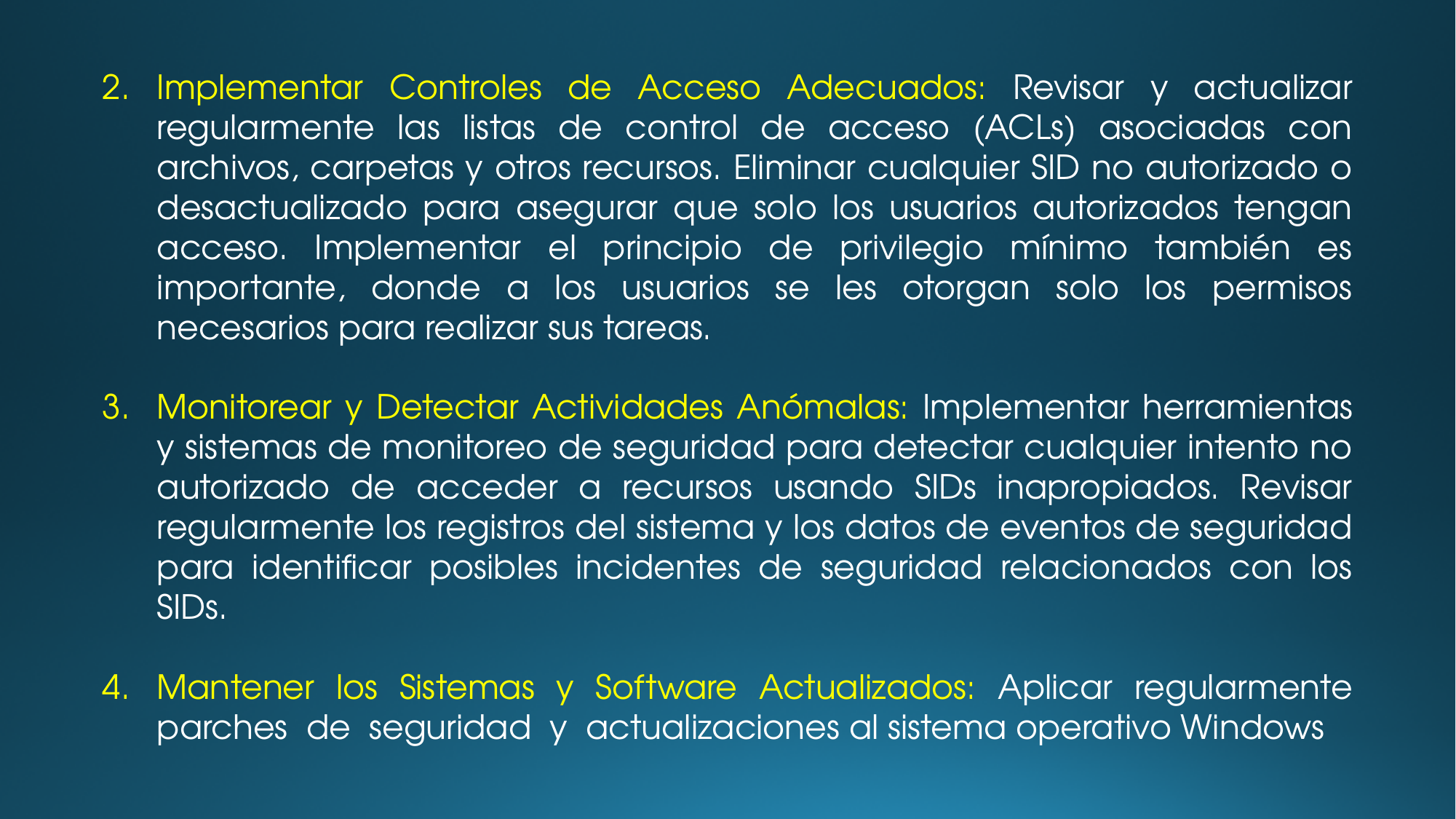

Implementar Controles de Acceso Adecuados: Revisar y actualizar regularmente las listas de control de acceso (ACLs) asociadas con archivos, carpetas y otros recursos. Eliminar cualquier SID no autorizado o desactualizado para asegurar que solo los usuarios autorizados tengan acceso. Implementar el principio de privilegio mínimo también es importante, donde a los usuarios se les otorgan solo los permisos necesarios para realizar sus tareas.

Monitorear y Detectar Actividades Anómalas: Implementar herramientas y sistemas de monitoreo de seguridad para detectar cualquier intento no autorizado de acceder a recursos usando SIDs inapropiados. Revisar regularmente los registros del sistema y los datos de eventos de seguridad para identificar posibles incidentes de seguridad relacionados con los SIDs.

Mantener los Sistemas y Software Actualizados: Aplicar regularmente parches  de  seguridad  y  actualizaciones al sistema operativo Windows